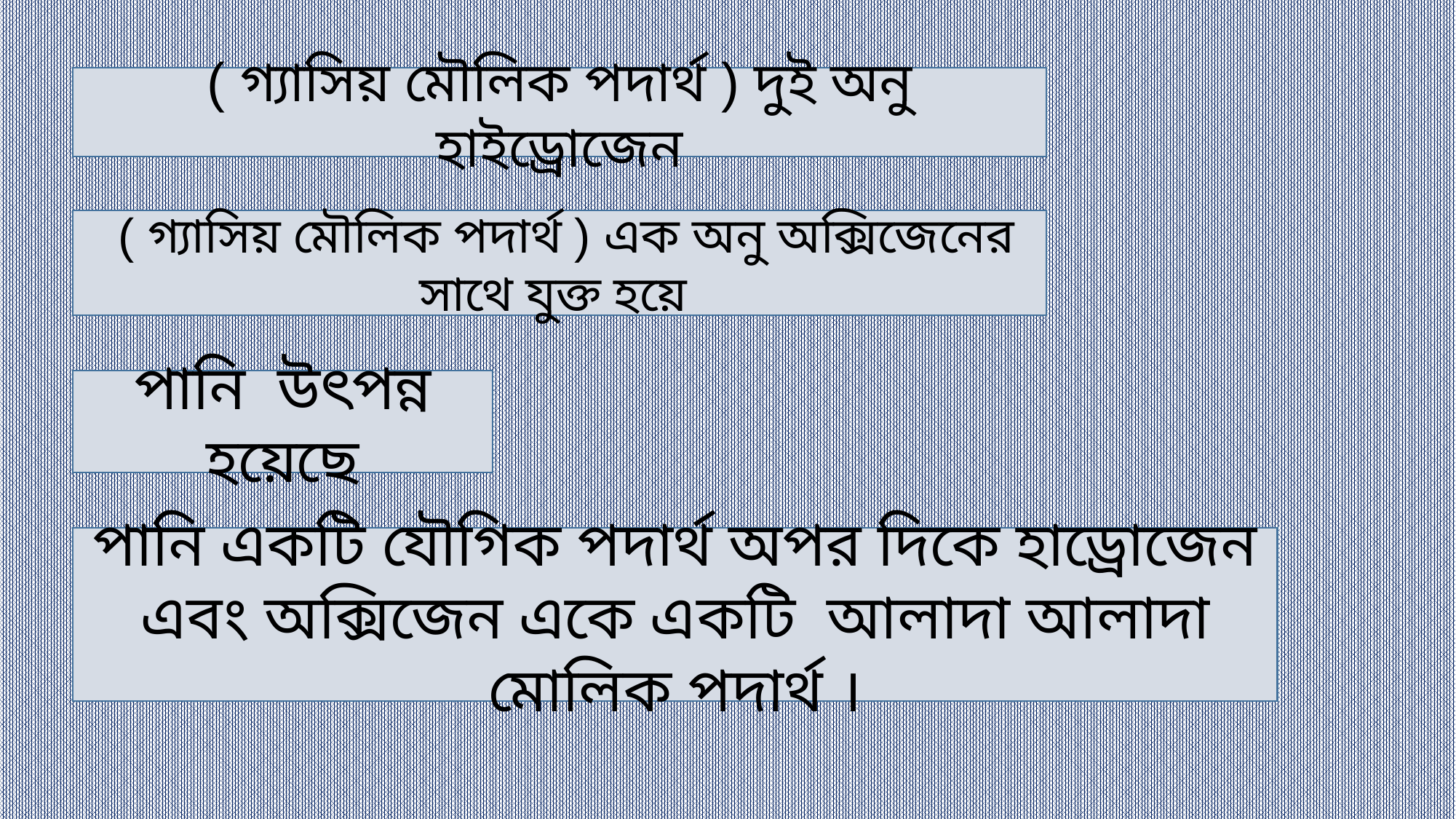

( গ্যাসিয় মৌলিক পদার্থ ) দুই অনু হাইড্রোজেন
 ( গ্যাসিয় মৌলিক পদার্থ ) এক অনু অক্সিজেনের সাথে যুক্ত হয়ে
পানি  উৎপন্ন হয়েছে
পানি একটি যৌগিক পদার্থ অপর দিকে হাড্রোজেন এবং অক্সিজেন একে একটি  আলাদা আলাদা মোলিক পদার্থ ।